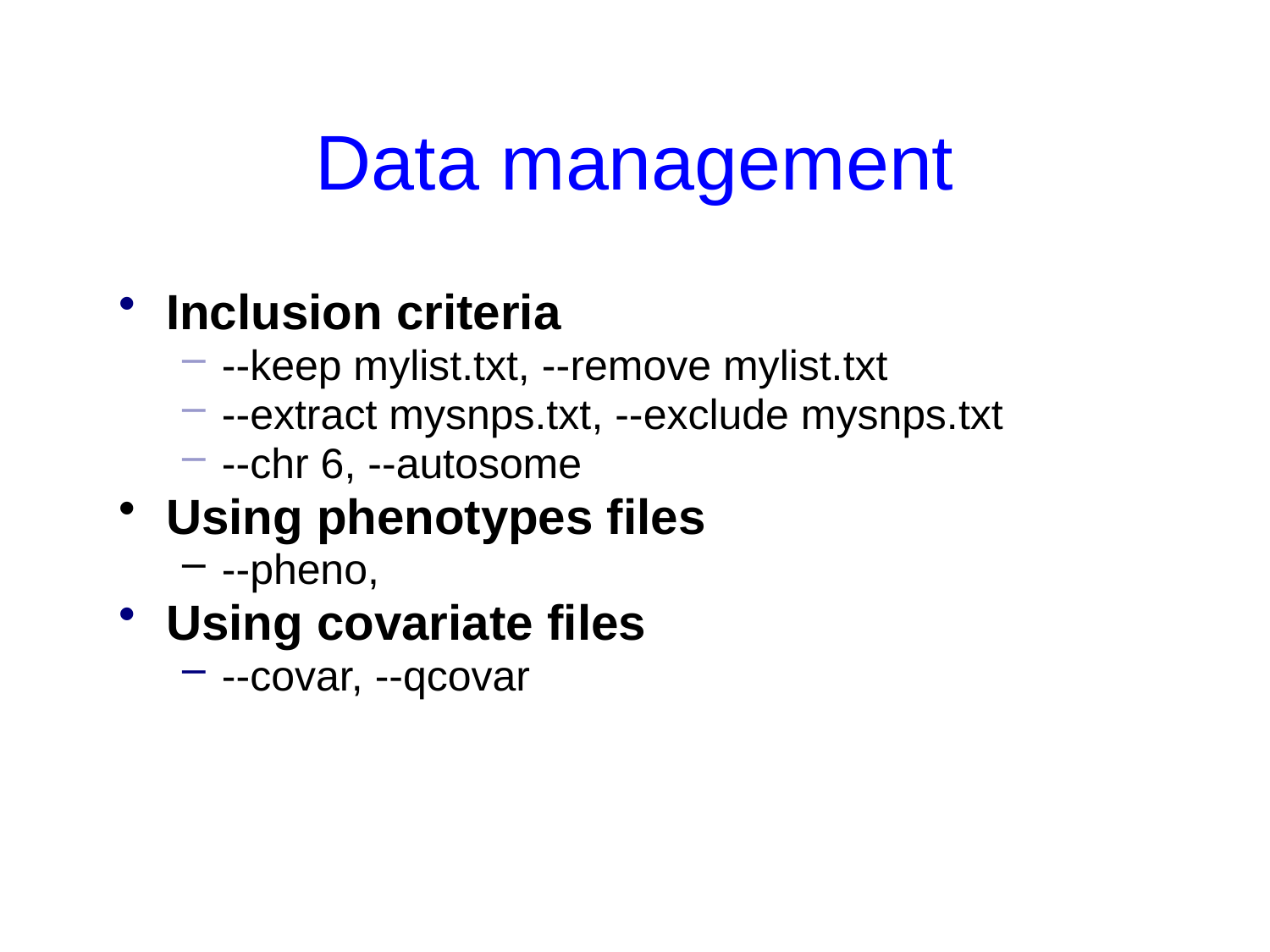

# Data management
Inclusion criteria
--keep mylist.txt, --remove mylist.txt
--extract mysnps.txt, --exclude mysnps.txt
--chr 6, --autosome
Using phenotypes files
--pheno,
Using covariate files
--covar, --qcovar